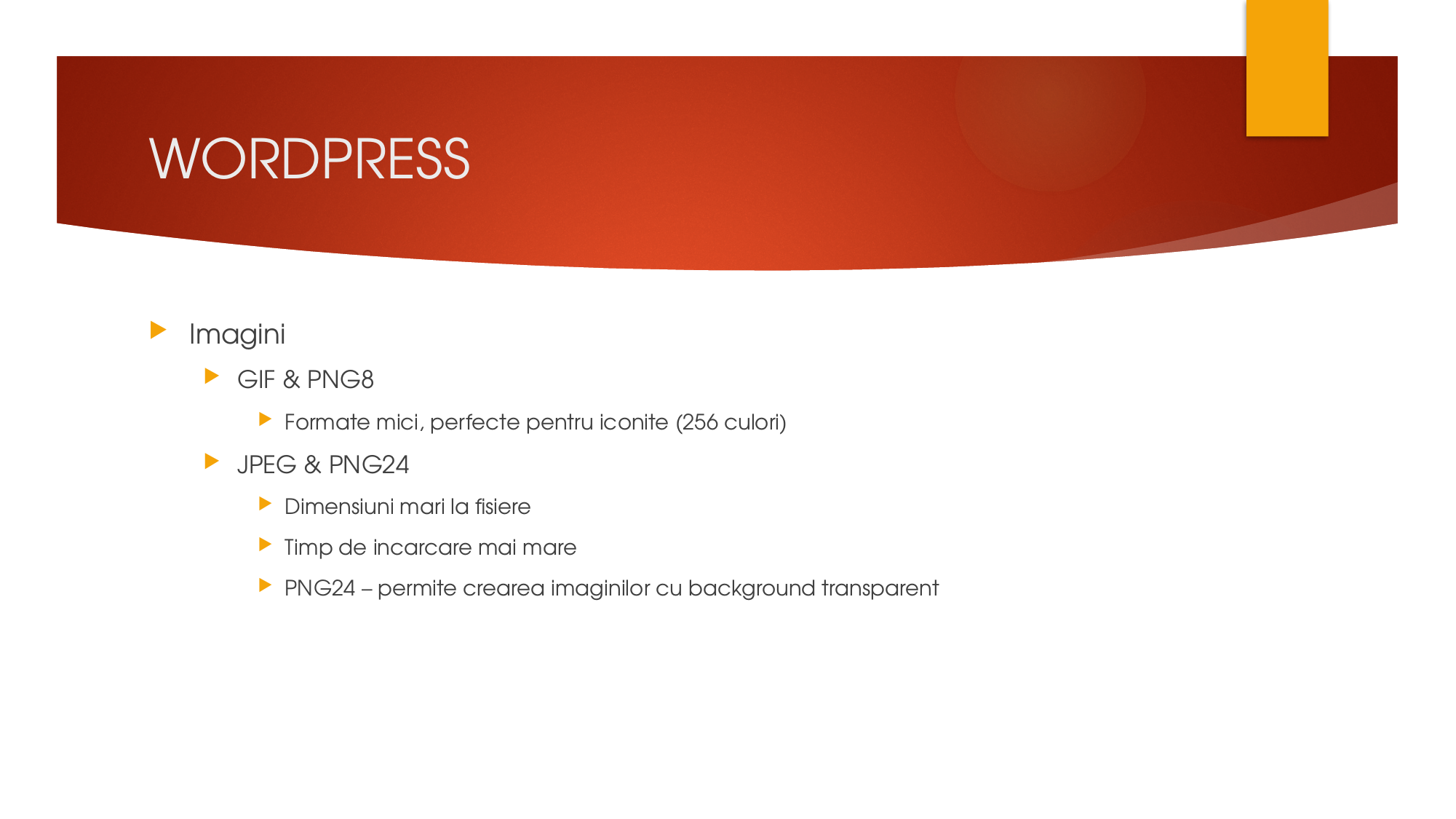

# WORDPRESS
Imagini
GIF & PNG8
Formate mici, perfecte pentru iconite (256 culori)
JPEG & PNG24
Dimensiuni mari la fisiere
Timp de incarcare mai mare
PNG24 – permite crearea imaginilor cu background transparent